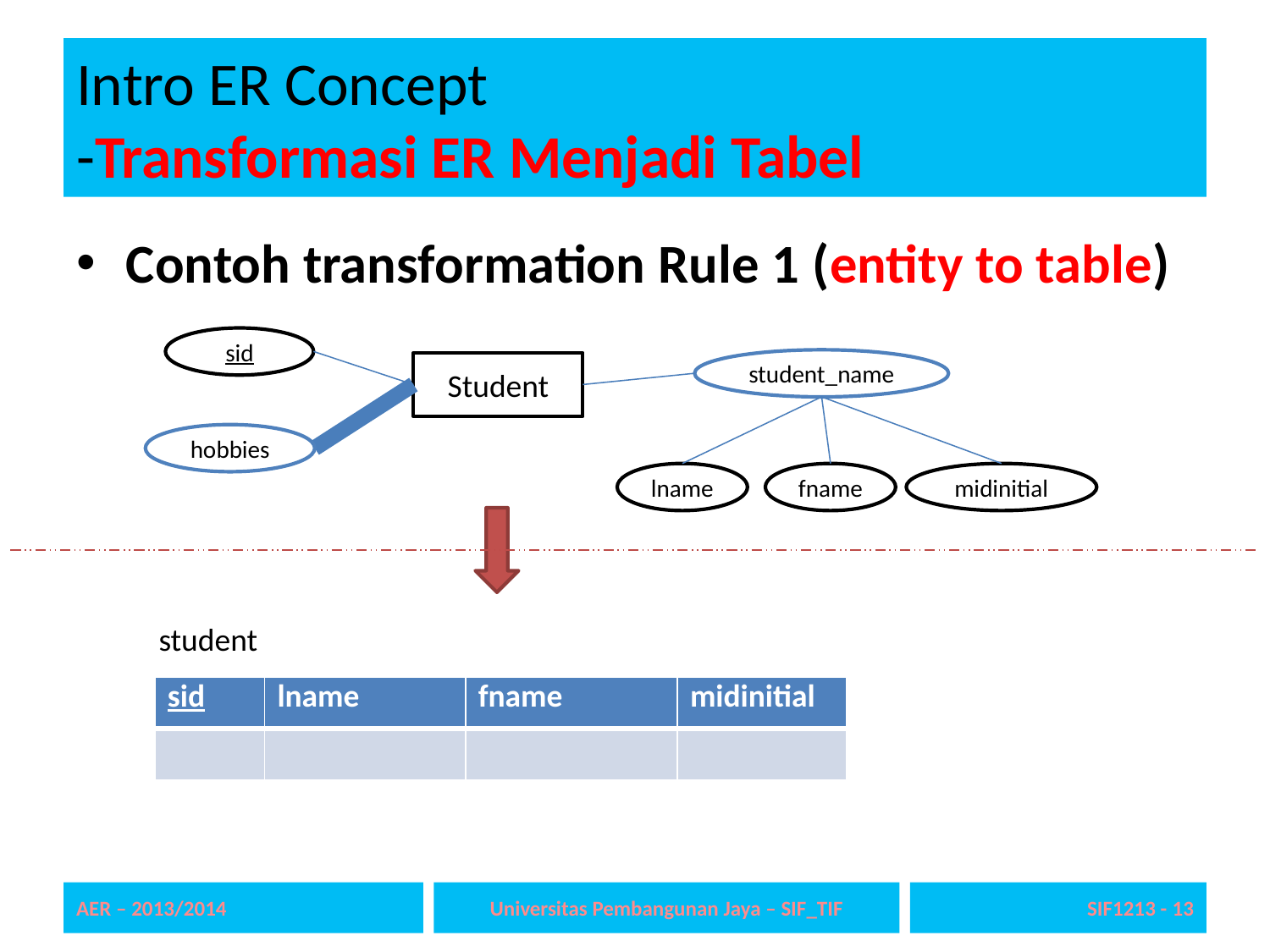

# Intro ER Concept -Transformasi ER Menjadi Tabel
Contoh transformation Rule 1 (entity to table)
sid
student_name
Student
hobbies
lname
fname
midinitial

student
| sid | lname | fname | midinitial |
| --- | --- | --- | --- |
|  |  |  |  |
AER – 2013/2014
Universitas Pembangunan Jaya – SIF_TIF
SIF1213 - 13